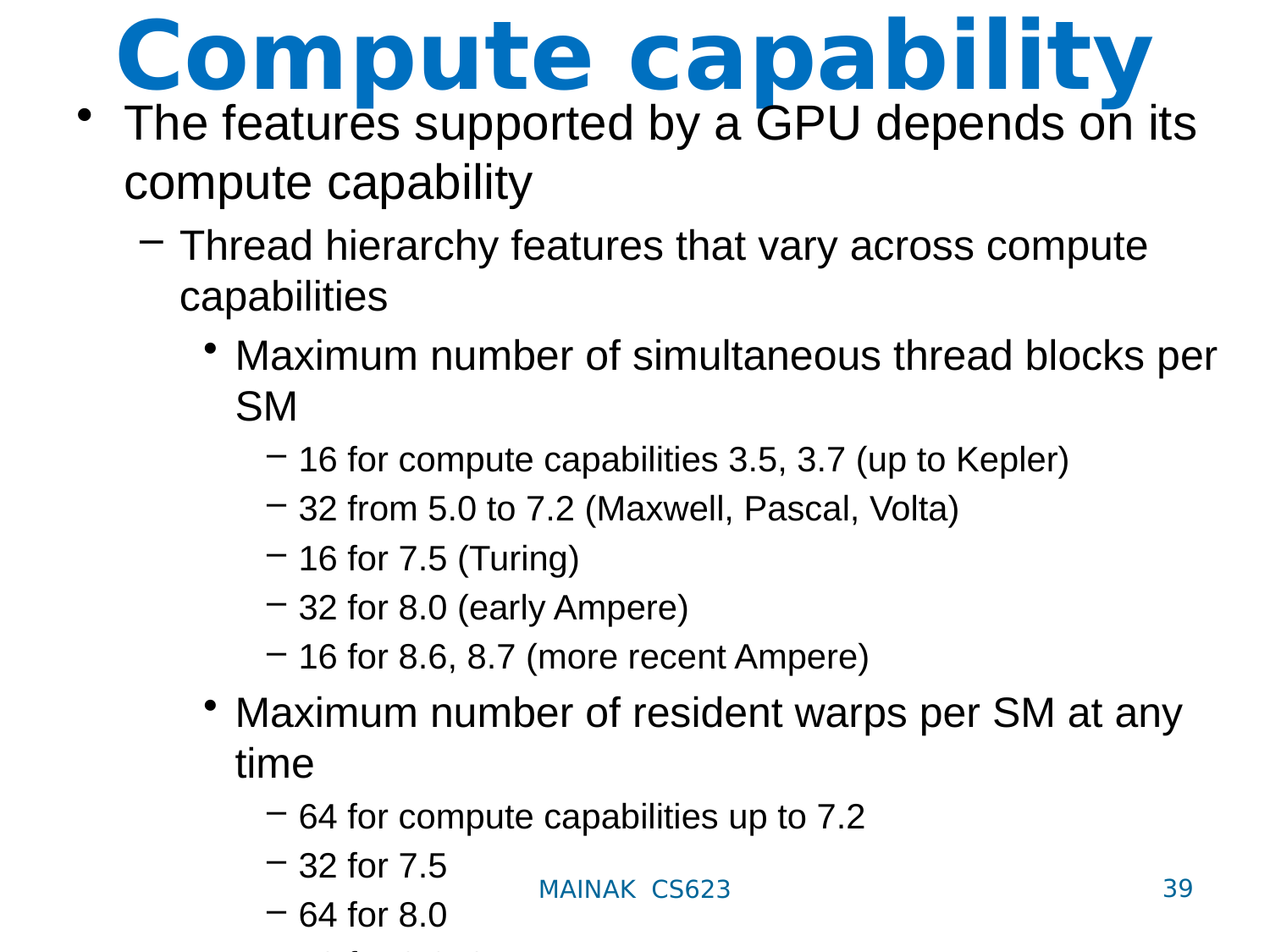

# Compute capability
The features supported by a GPU depends on its compute capability
Thread hierarchy features that vary across compute capabilities
Maximum number of simultaneous thread blocks per SM
16 for compute capabilities 3.5, 3.7 (up to Kepler)
32 from 5.0 to 7.2 (Maxwell, Pascal, Volta)
16 for 7.5 (Turing)
32 for 8.0 (early Ampere)
16 for 8.6, 8.7 (more recent Ampere)
Maximum number of resident warps per SM at any time
64 for compute capabilities up to 7.2
32 for 7.5
64 for 8.0
48 for 8.6, 8.7
Can compute the maximum number of threads per SM
39
MAINAK  CS623